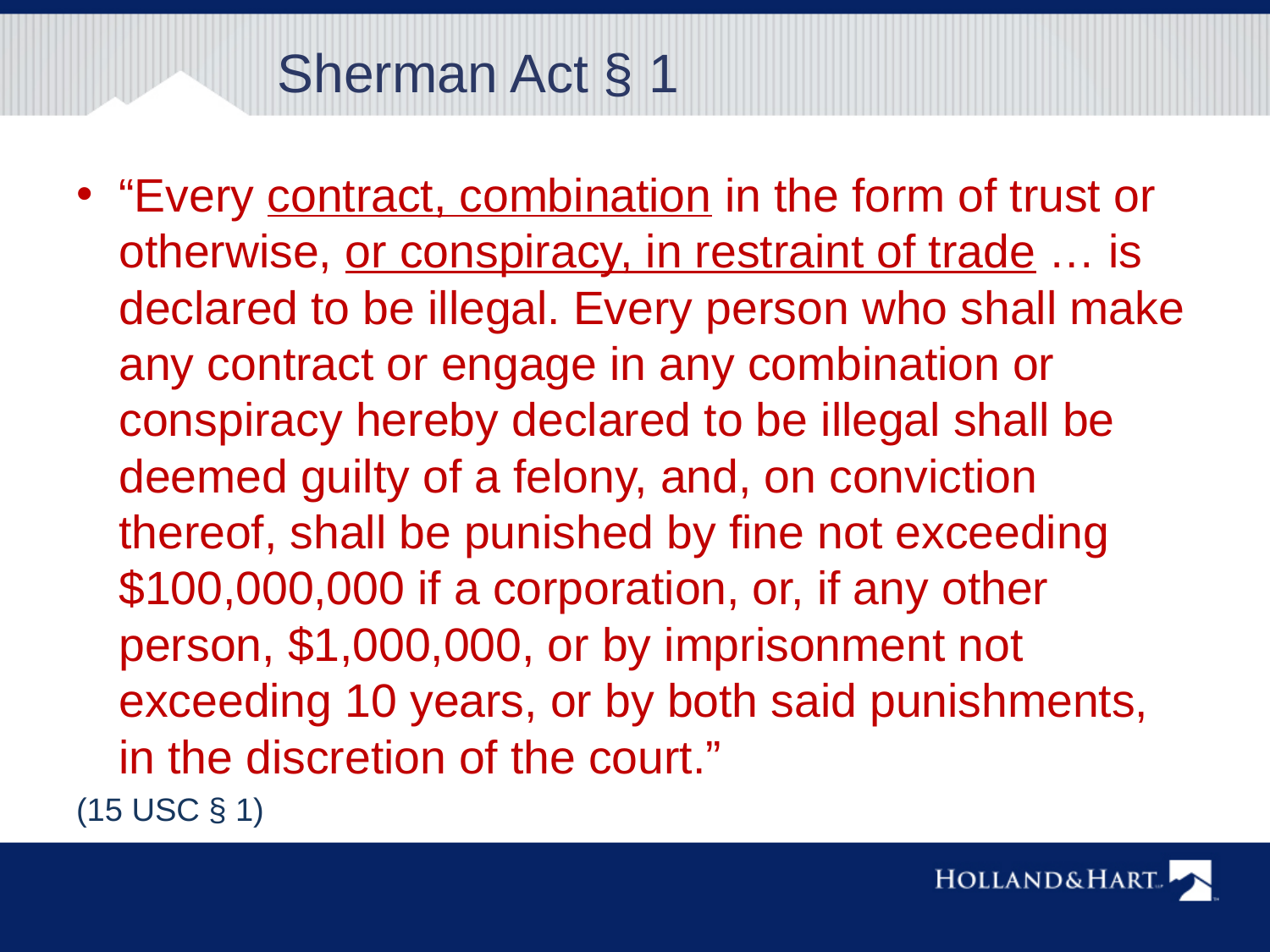

# Sherman Act § 1
“Every contract, combination in the form of trust or otherwise, or conspiracy, in restraint of trade … is declared to be illegal. Every person who shall make any contract or engage in any combination or conspiracy hereby declared to be illegal shall be deemed guilty of a felony, and, on conviction thereof, shall be punished by fine not exceeding $100,000,000 if a corporation, or, if any other person, $1,000,000, or by imprisonment not exceeding 10 years, or by both said punishments, in the discretion of the court.”
(15 USC § 1)